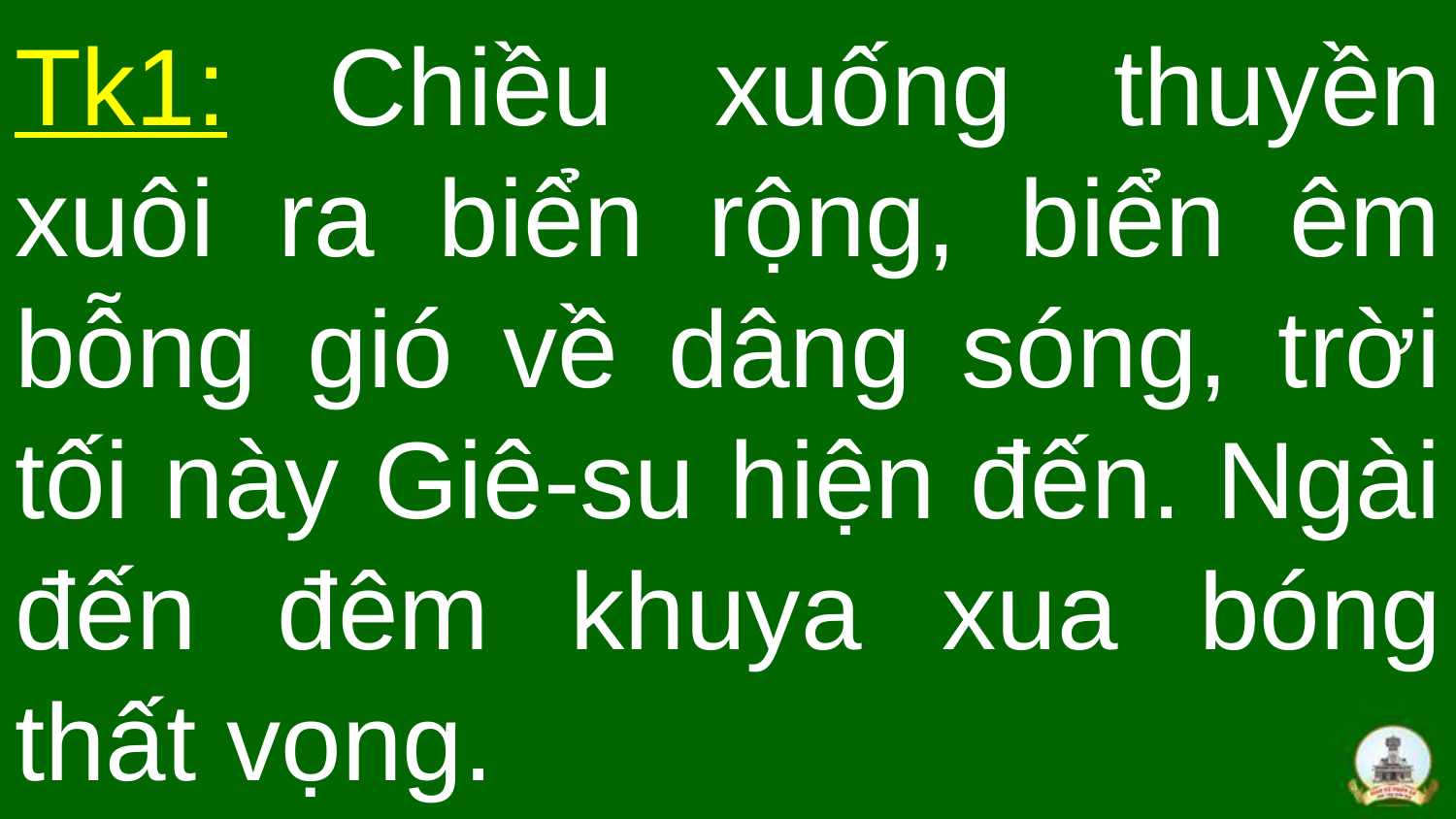

# Tk1: Chiều xuống thuyền xuôi ra biển rộng, biển êm bỗng gió về dâng sóng, trời tối này Giê-su hiện đến. Ngài đến đêm khuya xua bóng thất vọng.